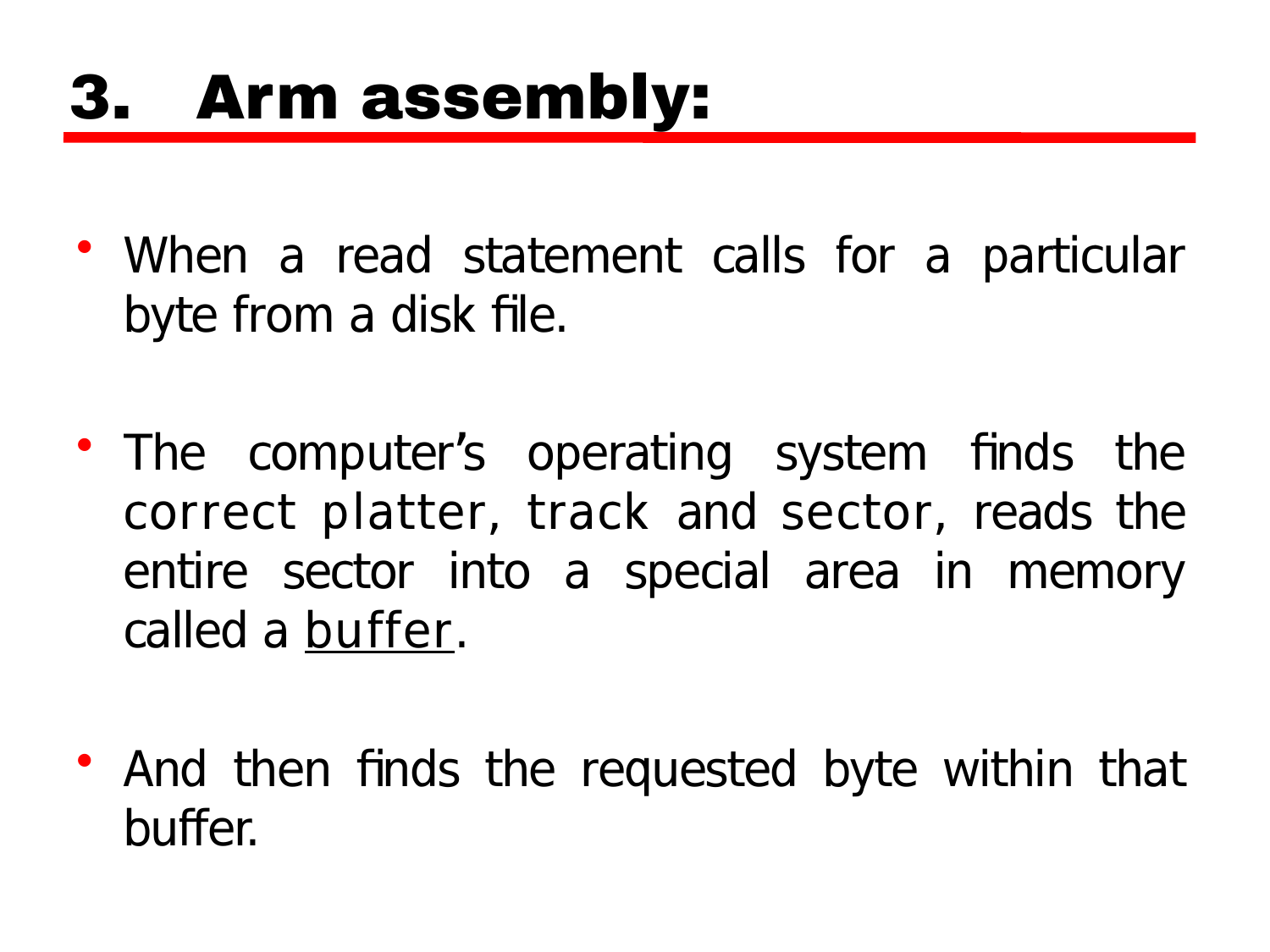

# 3.	Arm assembly:

When a read statement calls for a particular byte from a disk file.

The computer’s operating system finds the correct platter, track and sector, reads the entire sector into a special area in memory called a buffer.

And then finds the requested byte within that buffer.